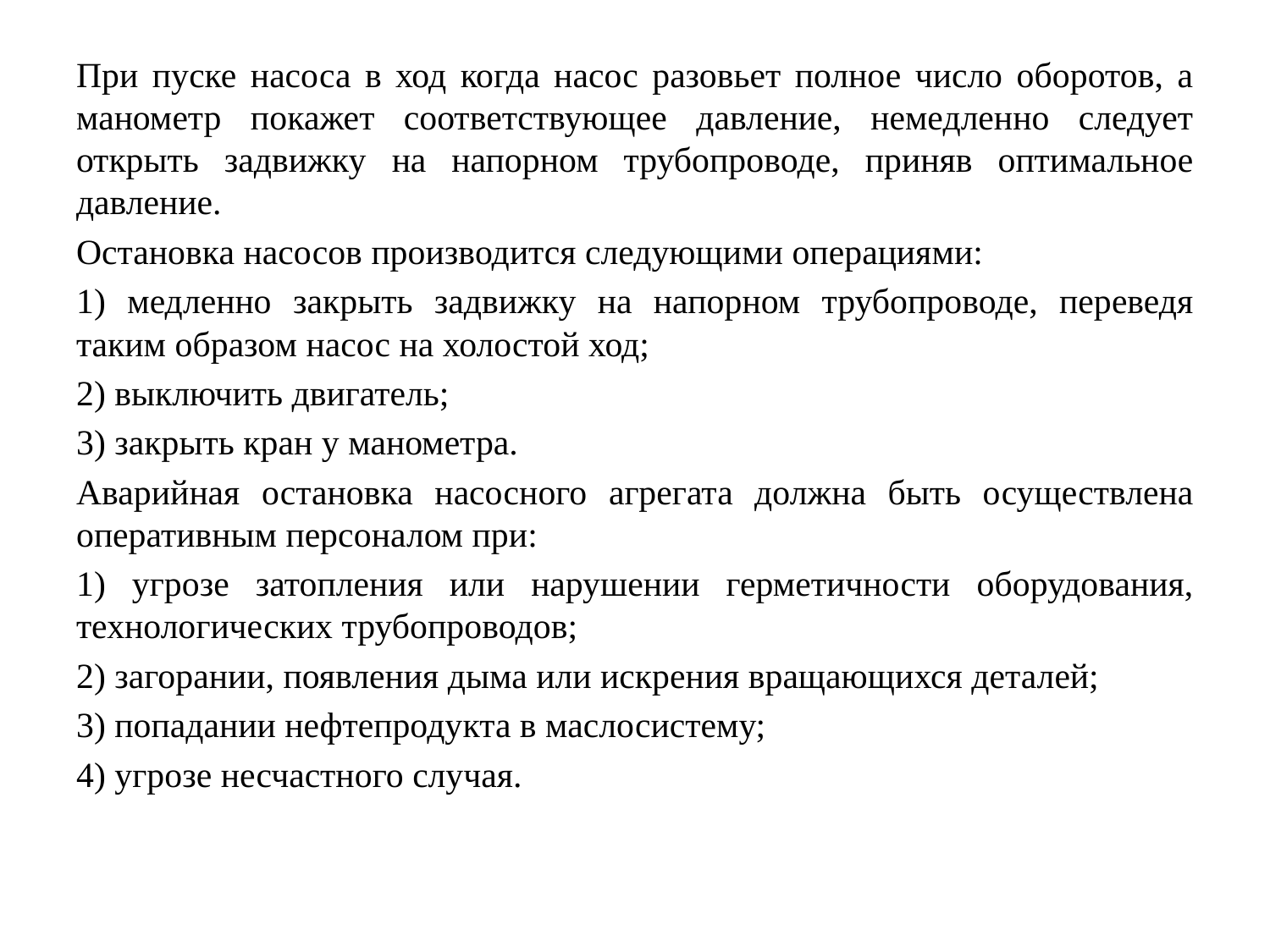

При пуске насоса в ход когда насос разовьет полное число оборотов, а манометр покажет соответствующее давление, немедленно следует открыть задвижку на напорном трубопроводе, приняв оптимальное давление.
Остановка насосов производится следующими операциями:
1) медленно закрыть задвижку на напорном трубопроводе, переведя таким образом насос на холостой ход;
2) выключить двигатель;
3) закрыть кран у манометра.
Аварийная остановка насосного агрегата должна быть осуществлена оперативным персоналом при:
1) угрозе затопления или нарушении герметичности оборудования, технологических трубопроводов;
2) загорании, появления дыма или искрения вращающихся деталей;
3) попадании нефтепродукта в маслосистему;
4) угрозе несчастного случая.